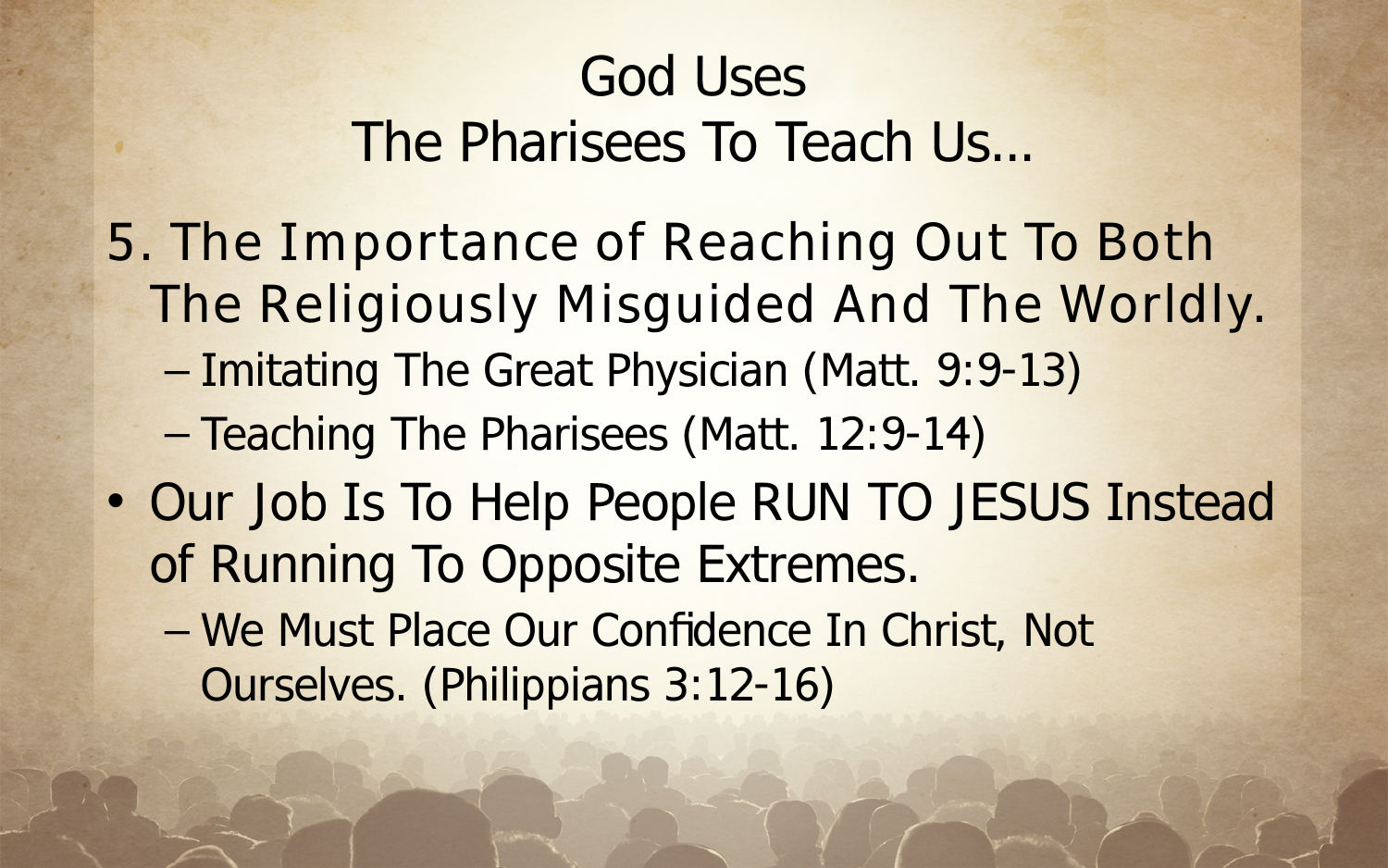

# God Uses The Pharisees To Teach Us…
5. The Importance of Reaching Out To Both The Religiously Misguided And The Worldly.
Imitating The Great Physician (Matt. 9:9-13)
Teaching The Pharisees (Matt. 12:9-14)
Our Job Is To Help People RUN TO JESUS Instead of Running To Opposite Extremes.
We Must Place Our Confidence In Christ, Not Ourselves. (Philippians 3:12-16)